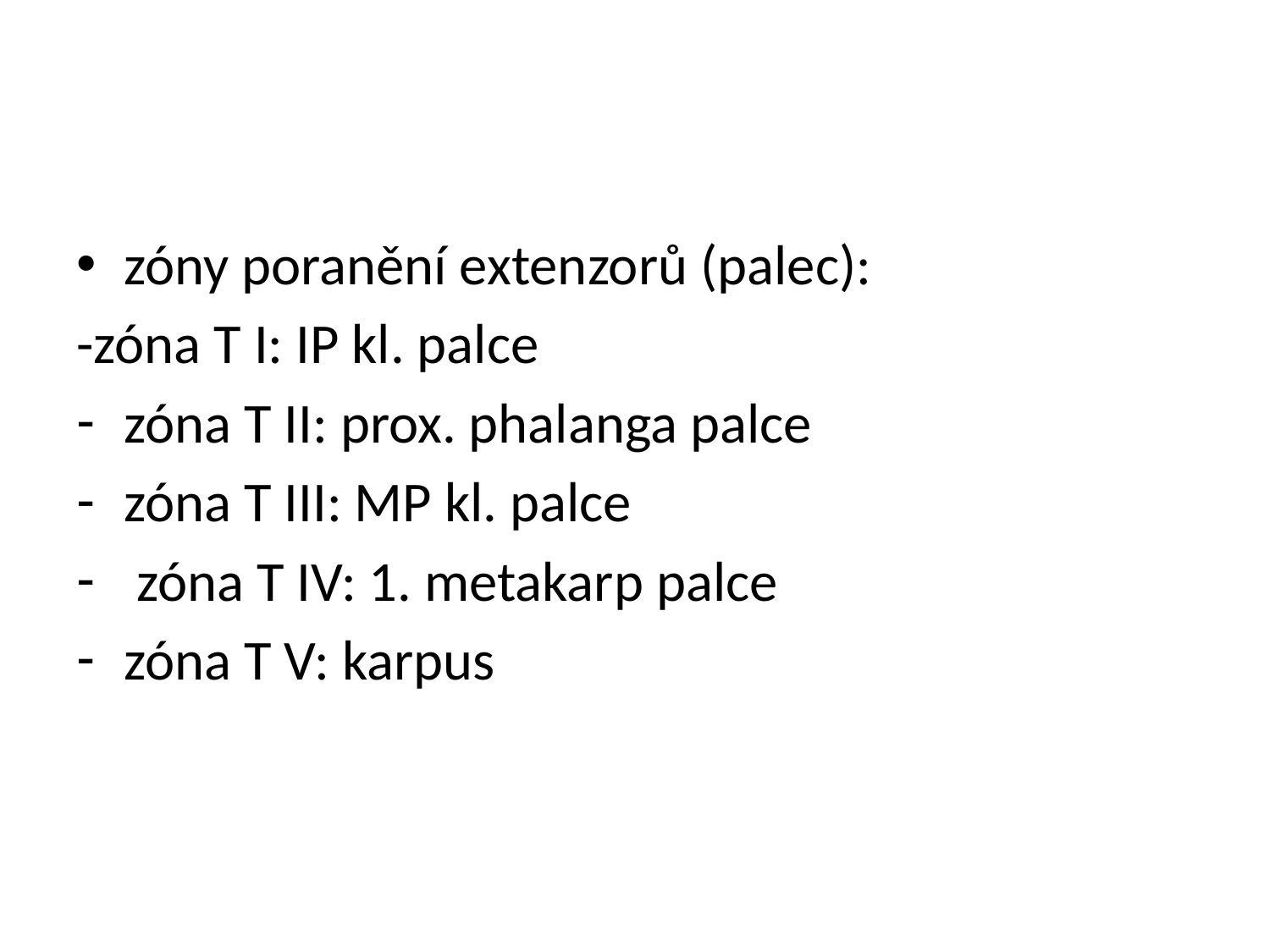

#
zóny poranění extenzorů (palec):
-zóna T I: IP kl. palce
zóna T II: prox. phalanga palce
zóna T III: MP kl. palce
 zóna T IV: 1. metakarp palce
zóna T V: karpus